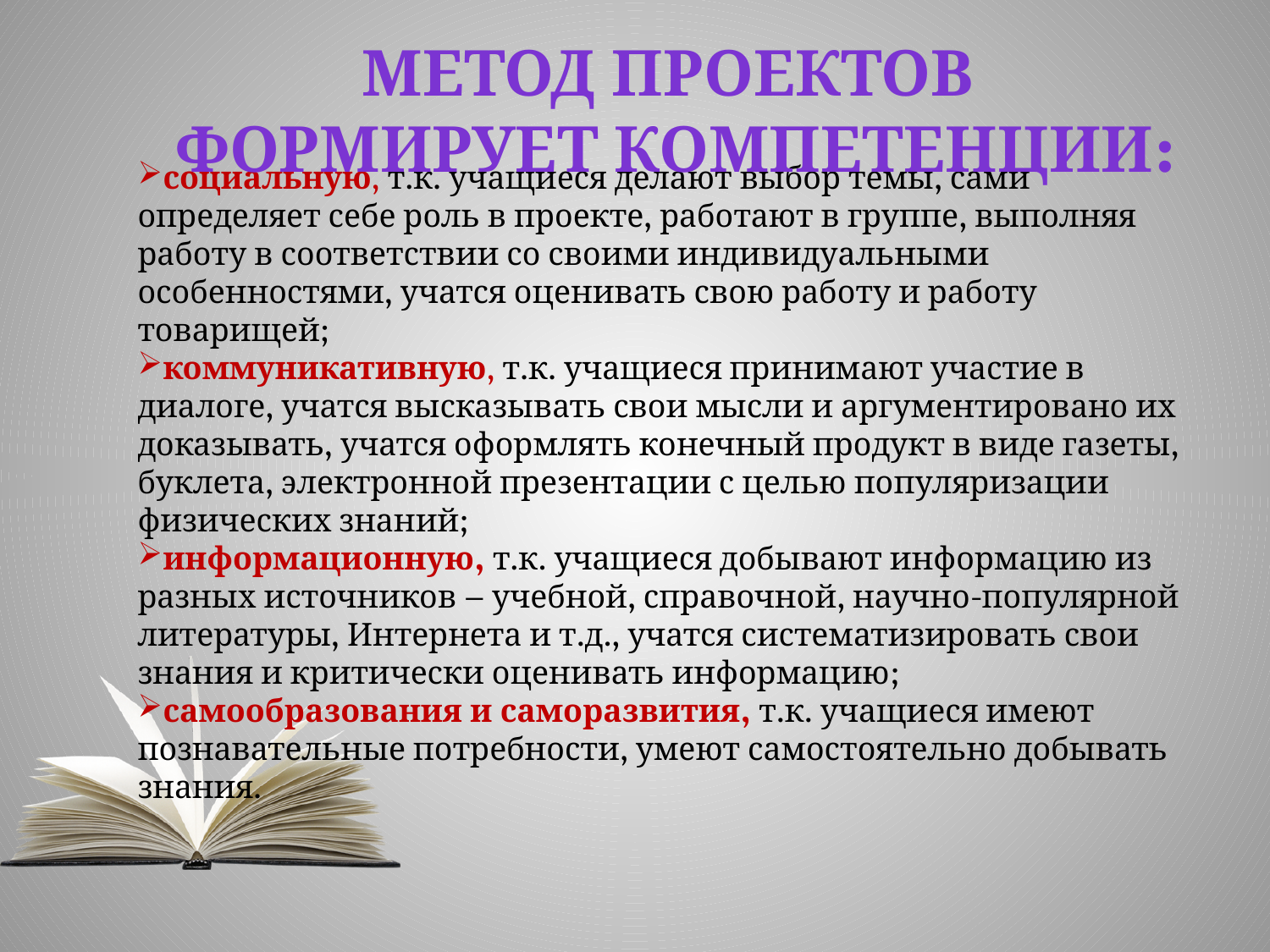

Метод проектов
формирует компетенции:
социальную, т.к. учащиеся делают выбор темы, сами определяет себе роль в проекте, работают в группе, выполняя работу в соответствии со своими индивидуальными особенностями, учатся оценивать свою работу и работу товарищей;
коммуникативную, т.к. учащиеся принимают участие в диалоге, учатся высказывать свои мысли и аргументировано их доказывать, учатся оформлять конечный продукт в виде газеты, буклета, электронной презентации с целью популяризации физических знаний;
информационную, т.к. учащиеся добывают информацию из разных источников – учебной, справочной, научно-популярной литературы, Интернета и т.д., учатся систематизировать свои знания и критически оценивать информацию;
самообразования и саморазвития, т.к. учащиеся имеют познавательные потребности, умеют самостоятельно добывать знания.